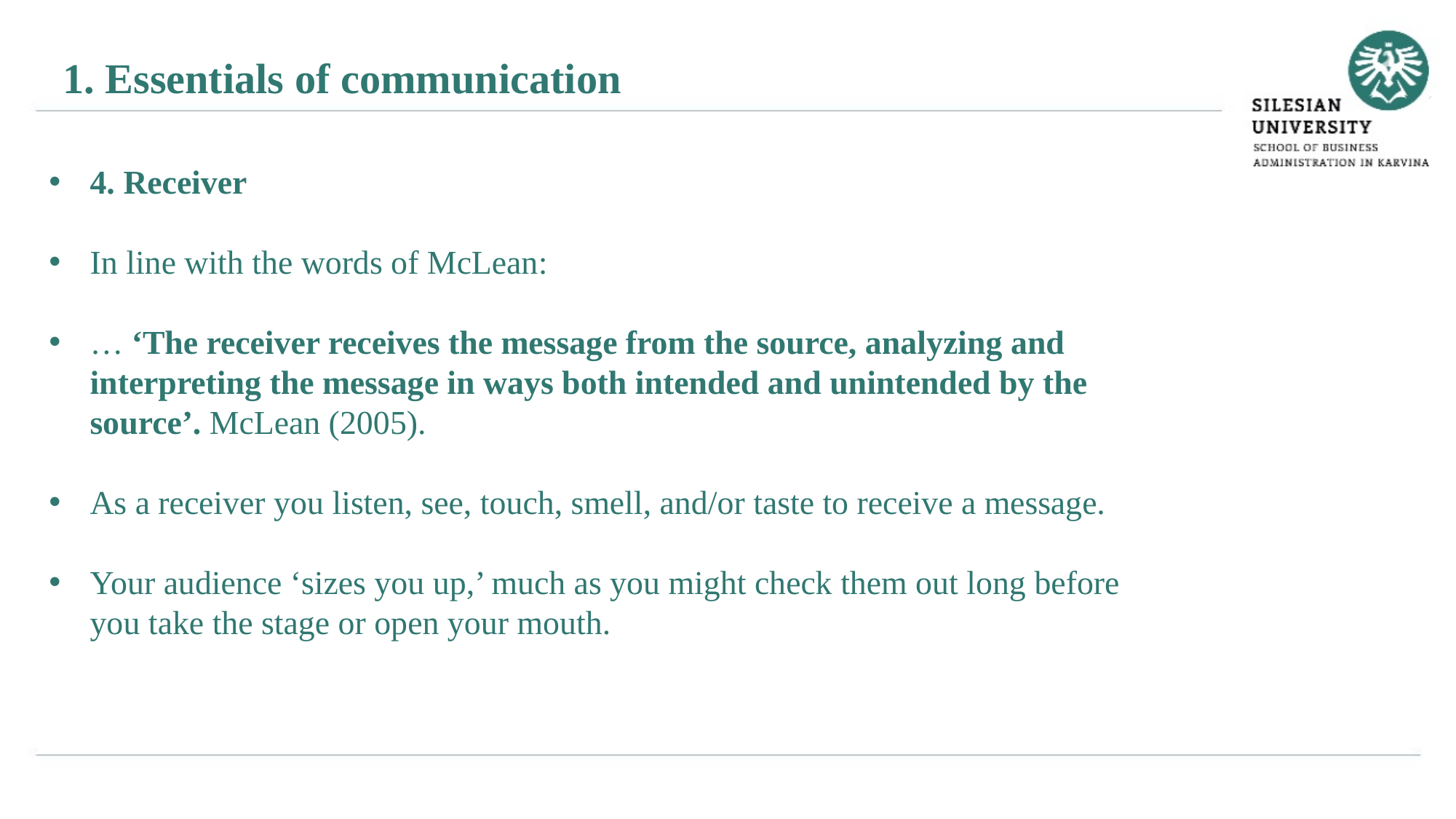

1. Essentials of communication

4. Receiver

In line with the words of McLean:

… ‘The receiver receives the message from the source, analyzing and interpreting the message in ways both intended and unintended by the source’. McLean (2005).

As a receiver you listen, see, touch, smell, and/or taste to receive a message.

Your audience ‘sizes you up,’ much as you might check them out long before you take the stage or open your mouth.